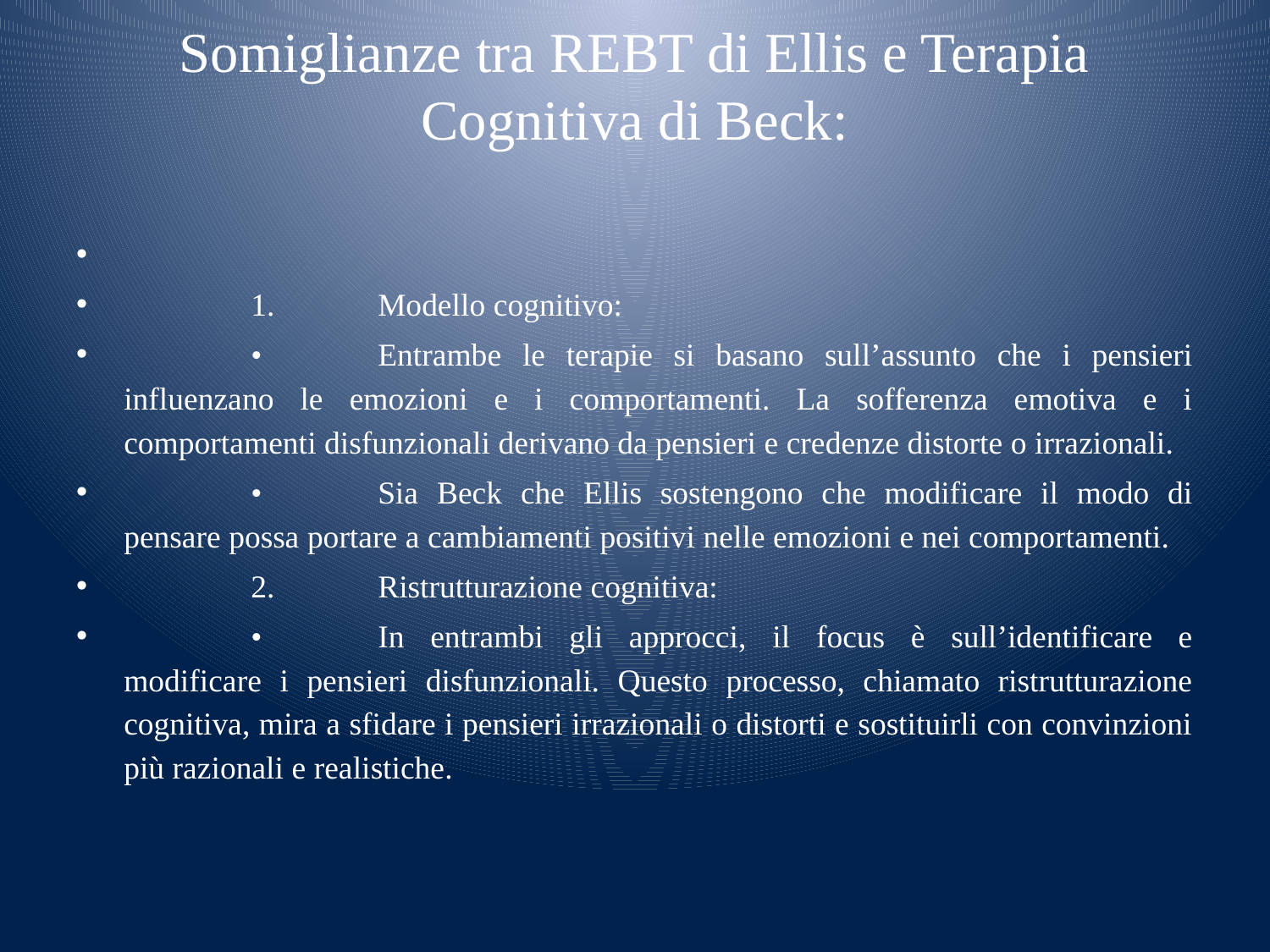

# Somiglianze tra REBT di Ellis e Terapia Cognitiva di Beck:

	1.	Modello cognitivo:
	•	Entrambe le terapie si basano sull’assunto che i pensieri influenzano le emozioni e i comportamenti. La sofferenza emotiva e i comportamenti disfunzionali derivano da pensieri e credenze distorte o irrazionali.
	•	Sia Beck che Ellis sostengono che modificare il modo di pensare possa portare a cambiamenti positivi nelle emozioni e nei comportamenti.
	2.	Ristrutturazione cognitiva:
	•	In entrambi gli approcci, il focus è sull’identificare e modificare i pensieri disfunzionali. Questo processo, chiamato ristrutturazione cognitiva, mira a sfidare i pensieri irrazionali o distorti e sostituirli con convinzioni più razionali e realistiche.